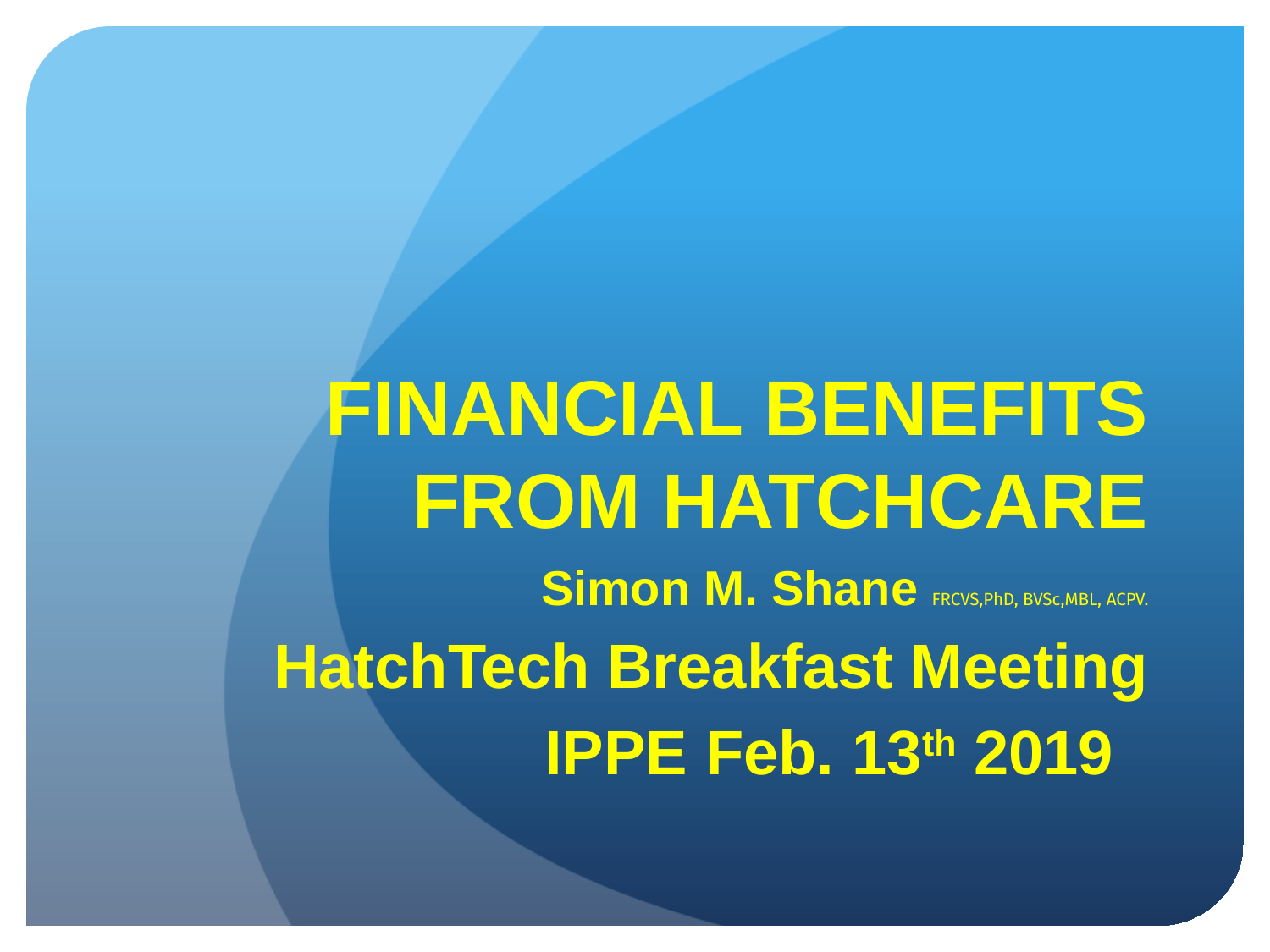

# FINANCIAL BENEFITS FROM HATCHCARE
Simon M. Shane FRCVS,PhD, BVSc,MBL, ACPV.
HatchTech Breakfast Meeting
IPPE Feb. 13th 2019